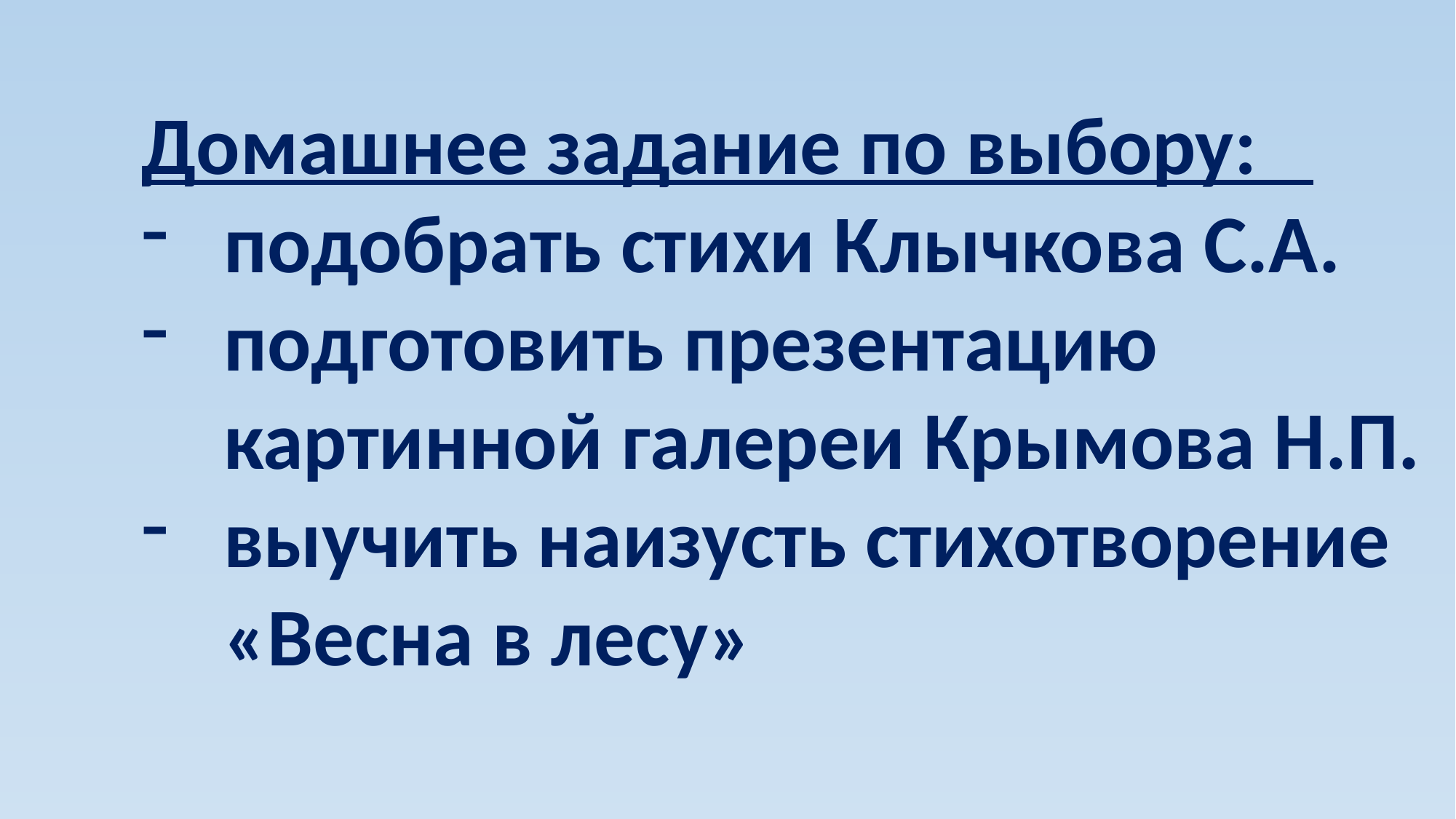

Домашнее задание по выбору:
подобрать стихи Клычкова С.А.
подготовить презентацию картинной галереи Крымова Н.П.
выучить наизусть стихотворение «Весна в лесу»